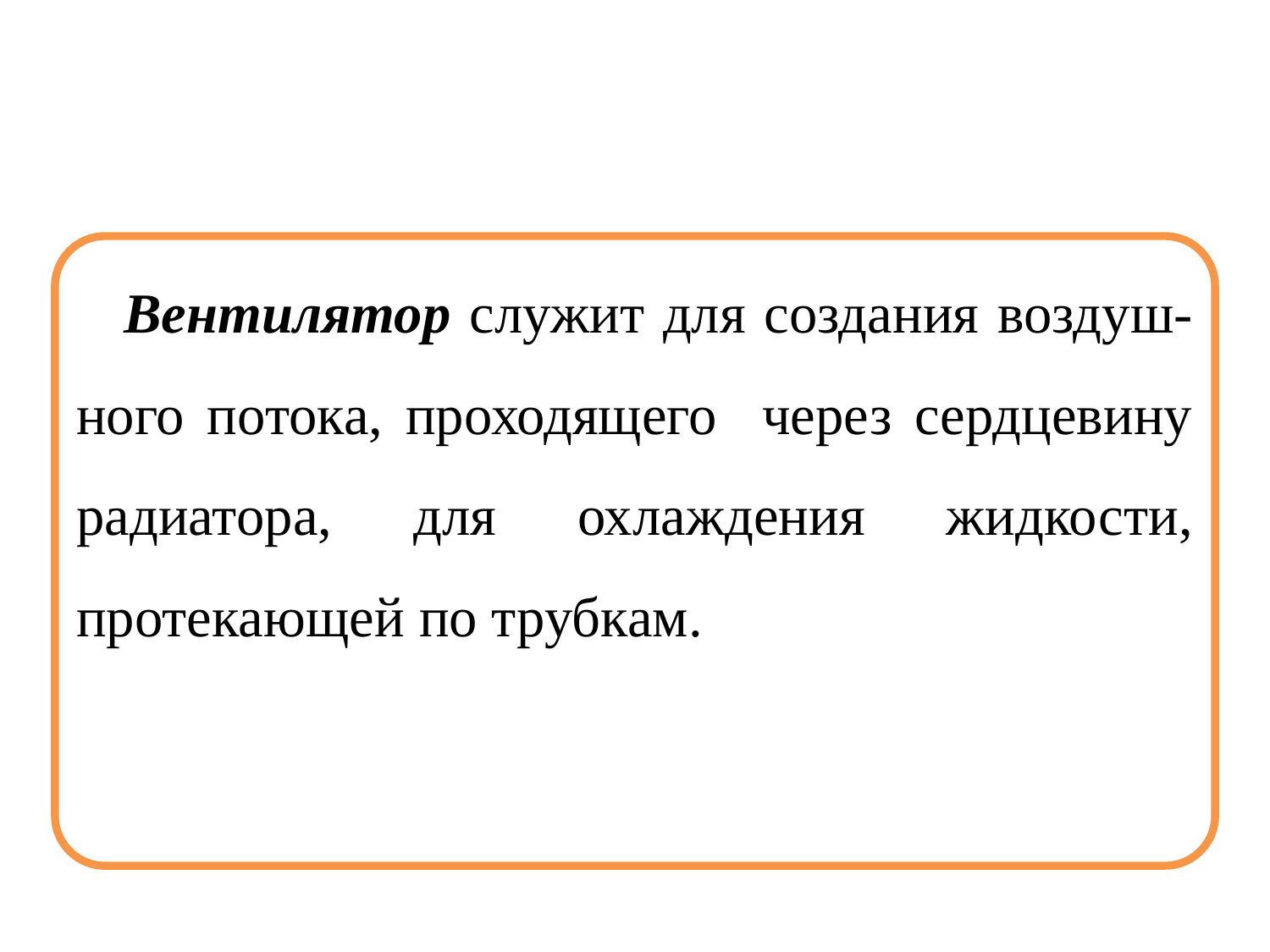

#

Вентилятор служит для создания воздуш-ного потока, проходящего  через сердцевину радиатора, для охлаждения жидкости, протекающей по трубкам.